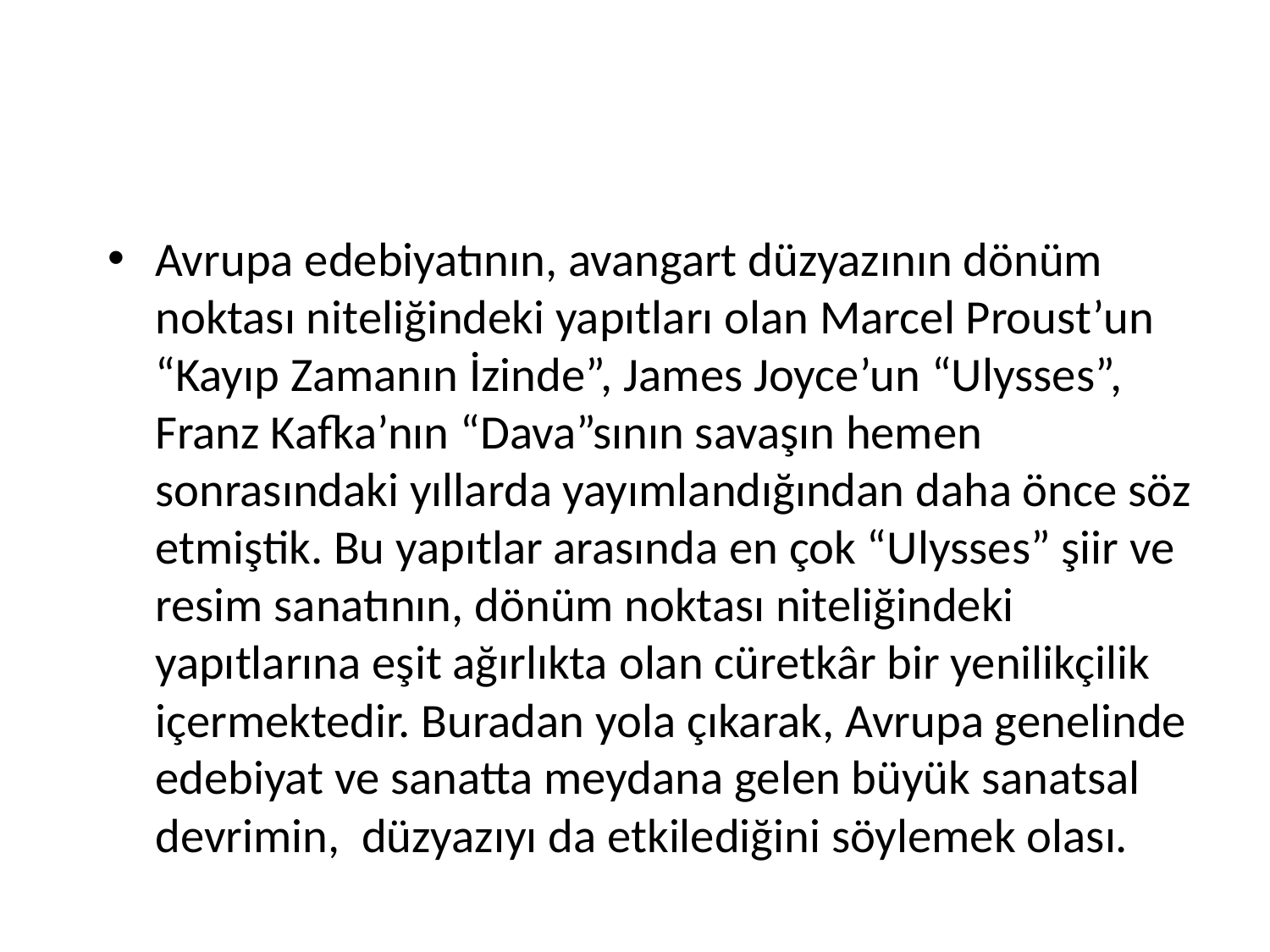

#
Avrupa edebiyatının, avangart düzyazının dönüm noktası niteliğindeki yapıtları olan Marcel Proust’un “Kayıp Zamanın İzinde”, James Joyce’un “Ulysses”, Franz Kafka’nın “Dava”sının savaşın hemen sonrasındaki yıllarda yayımlandığından daha önce söz etmiştik. Bu yapıtlar arasında en çok “Ulysses” şiir ve resim sanatının, dönüm noktası niteliğindeki yapıtlarına eşit ağırlıkta olan cüretkâr bir yenilikçilik içermektedir. Buradan yola çıkarak, Avrupa genelinde edebiyat ve sanatta meydana gelen büyük sanatsal devrimin,  düzyazıyı da etkilediğini söylemek olası.